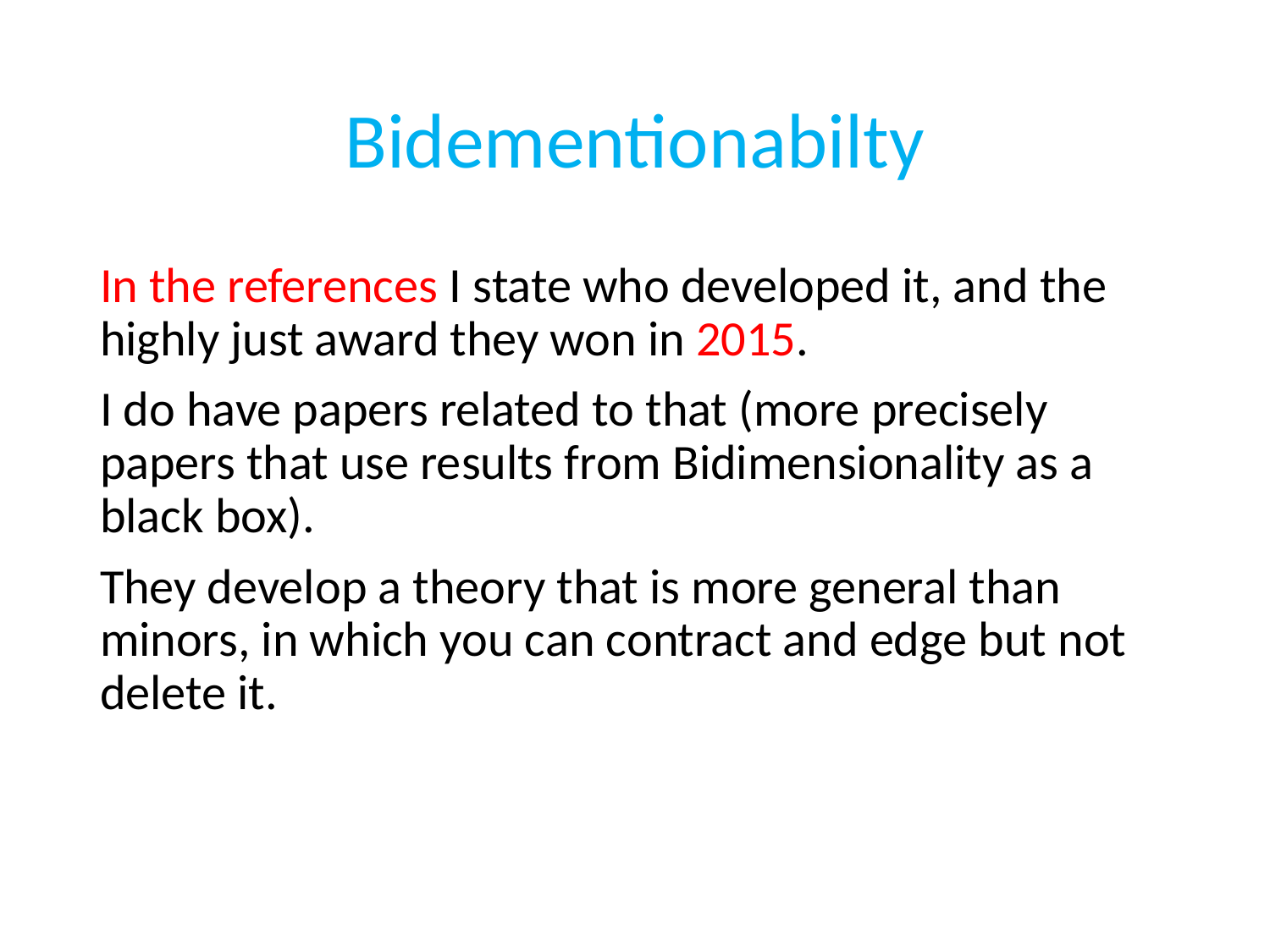

# Bidementionabilty
In the references I state who developed it, and the highly just award they won in 2015.
I do have papers related to that (more precisely papers that use results from Bidimensionality as a black box).
They develop a theory that is more general than minors, in which you can contract and edge but not delete it.